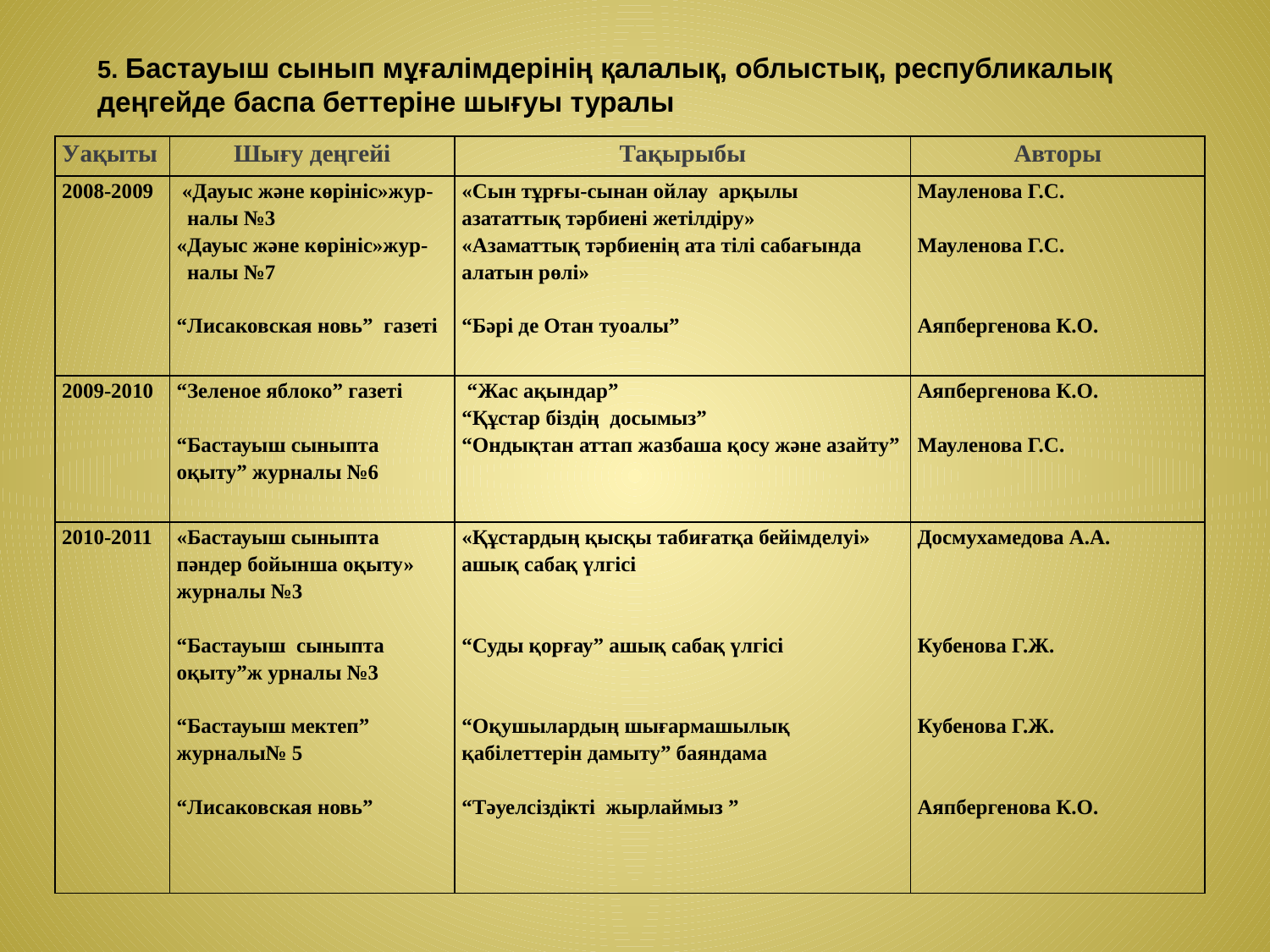

5. Бастауыш сынып мұғалімдерінің қалалық, облыстық, республикалық
деңгейде баспа беттеріне шығуы туралы

| Уақыты | Шығу деңгейі | Тақырыбы | Авторы |
| --- | --- | --- | --- |
| 2008-2009 | «Дауыс және көрініс»жур- налы №3 «Дауыс және көрініс»жур- налы №7 “Лисаковская новь” газеті | «Сын тұрғы-сынан ойлау арқылы азататтық тәрбиені жетілдіру» «Азаматтық тәрбиенің ата тілі сабағында алатын рөлі» “Бәрі де Отан туоалы” | Мауленова Г.С. Мауленова Г.С. Аяпбергенова К.О. |
| 2009-2010 | “Зеленое яблоко” газеті “Бастауыш сыныпта оқыту” журналы №6 | “Жас ақындар” “Құстар біздің досымыз” “Ондықтан аттап жазбаша қосу және азайту” | Аяпбергенова К.О. Мауленова Г.С. |
| 2010-2011 | «Бастауыш сыныпта пәндер бойынша оқыту» журналы №3 “Бастауыш сыныпта оқыту”ж урналы №3 “Бастауыш мектеп” журналы№ 5 “Лисаковская новь” | «Құстардың қысқы табиғатқа бейімделуі» ашық сабақ үлгісі “Суды қорғау” ашық сабақ үлгісі “Оқушылардың шығармашылық қабілеттерін дамыту” баяндама “Тәуелсіздікті жырлаймыз ” | Досмухамедова А.А. Кубенова Г.Ж. Кубенова Г.Ж. Аяпбергенова К.О. |